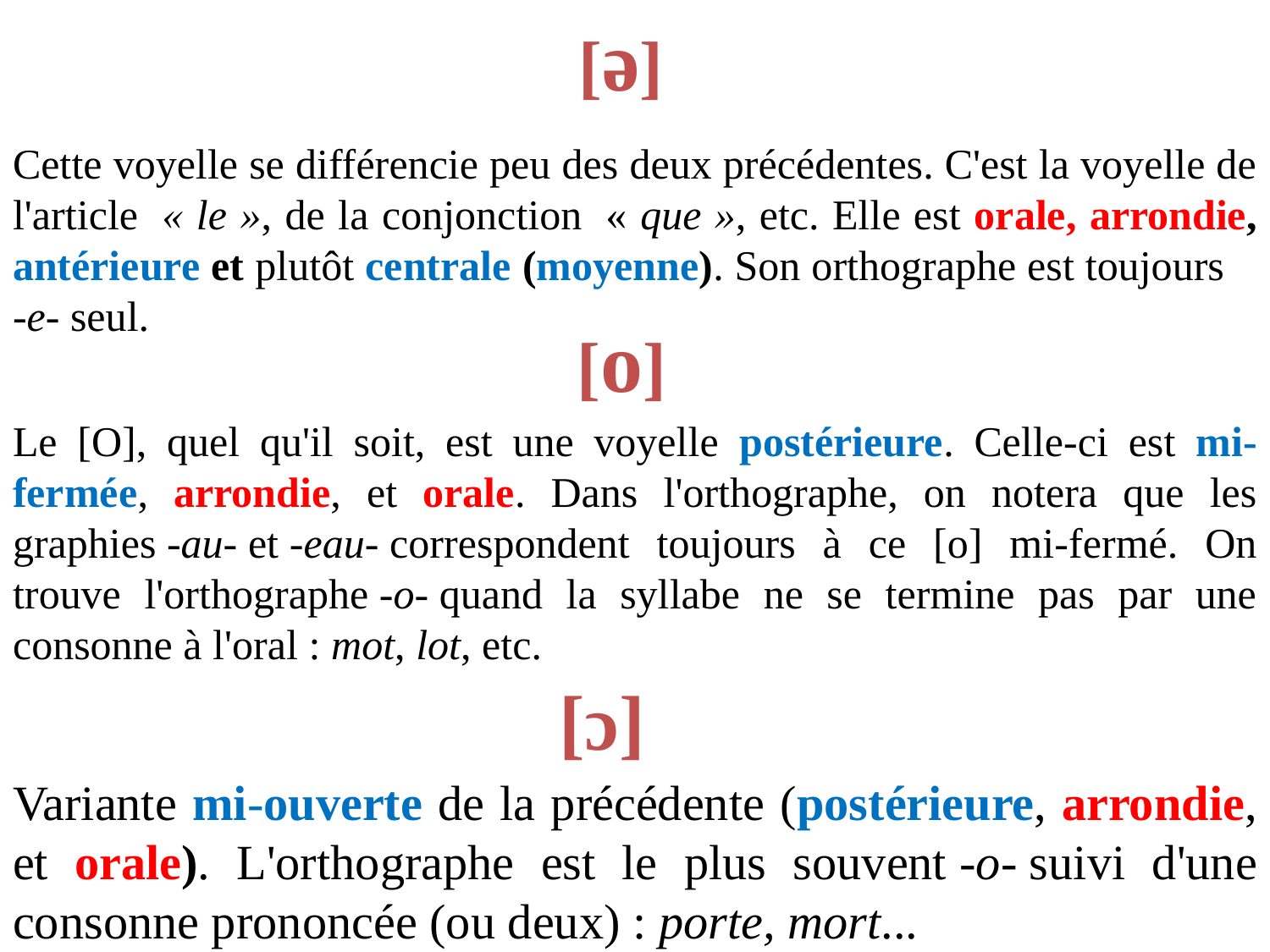

[ə]
Cette voyelle se différencie peu des deux précédentes. C'est la voyelle de l'article  « le », de la conjonction  « que », etc. Elle est orale, arrondie, antérieure et plutôt centrale (moyenne). Son orthographe est toujours    -e- seul.
[o]
Le [O], quel qu'il soit, est une voyelle postérieure. Celle-ci est mi-fermée, arrondie, et orale. Dans l'orthographe, on notera que les graphies -au- et -eau- correspondent toujours à ce [o] mi-fermé. On trouve l'orthographe -o- quand la syllabe ne se termine pas par une consonne à l'oral : mot, lot, etc.
[ɔ]
Variante mi-ouverte de la précédente (postérieure, arrondie, et orale). L'orthographe est le plus souvent -o- suivi d'une consonne prononcée (ou deux) : porte, mort...